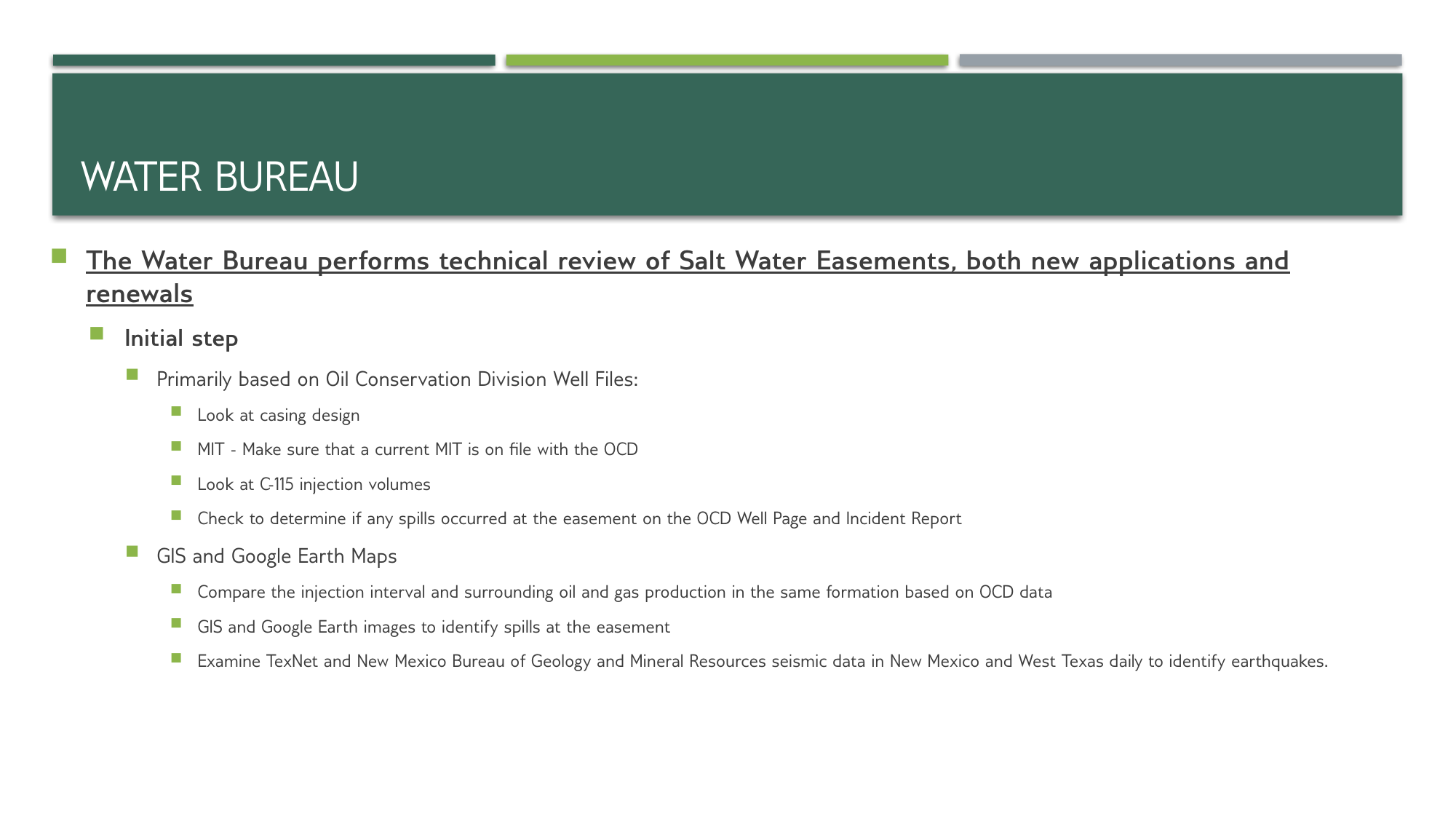

# Water bureau
The Water Bureau performs technical review of Salt Water Easements, both new applications and renewals
Initial step
Primarily based on Oil Conservation Division Well Files:
Look at casing design
MIT - Make sure that a current MIT is on file with the OCD
Look at C-115 injection volumes
Check to determine if any spills occurred at the easement on the OCD Well Page and Incident Report
GIS and Google Earth Maps
Compare the injection interval and surrounding oil and gas production in the same formation based on OCD data
GIS and Google Earth images to identify spills at the easement
Examine TexNet and New Mexico Bureau of Geology and Mineral Resources seismic data in New Mexico and West Texas daily to identify earthquakes.